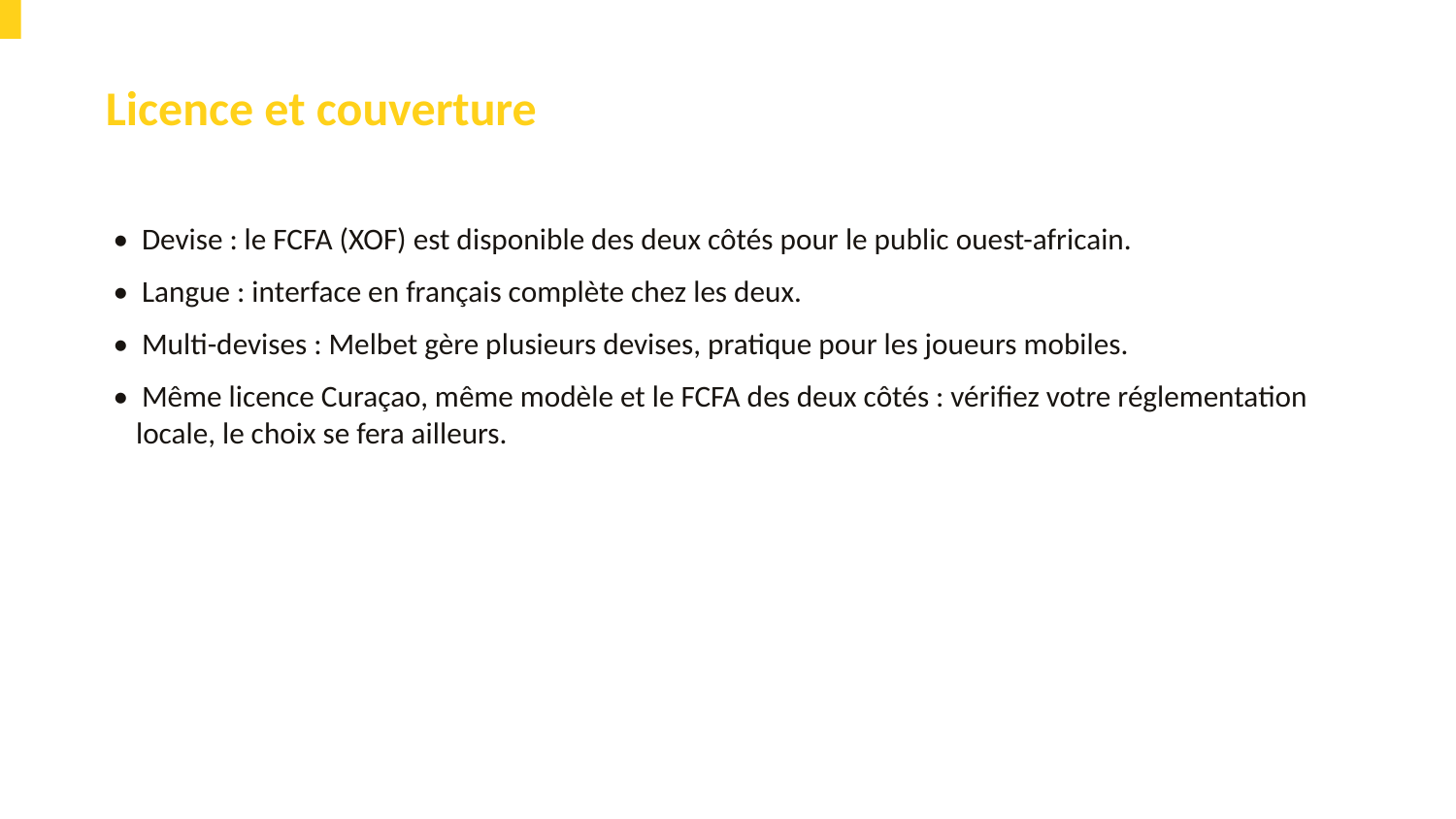

Licence et couverture
•  Devise : le FCFA (XOF) est disponible des deux côtés pour le public ouest-africain.
•  Langue : interface en français complète chez les deux.
•  Multi-devises : Melbet gère plusieurs devises, pratique pour les joueurs mobiles.
•  Même licence Curaçao, même modèle et le FCFA des deux côtés : vérifiez votre réglementation locale, le choix se fera ailleurs.